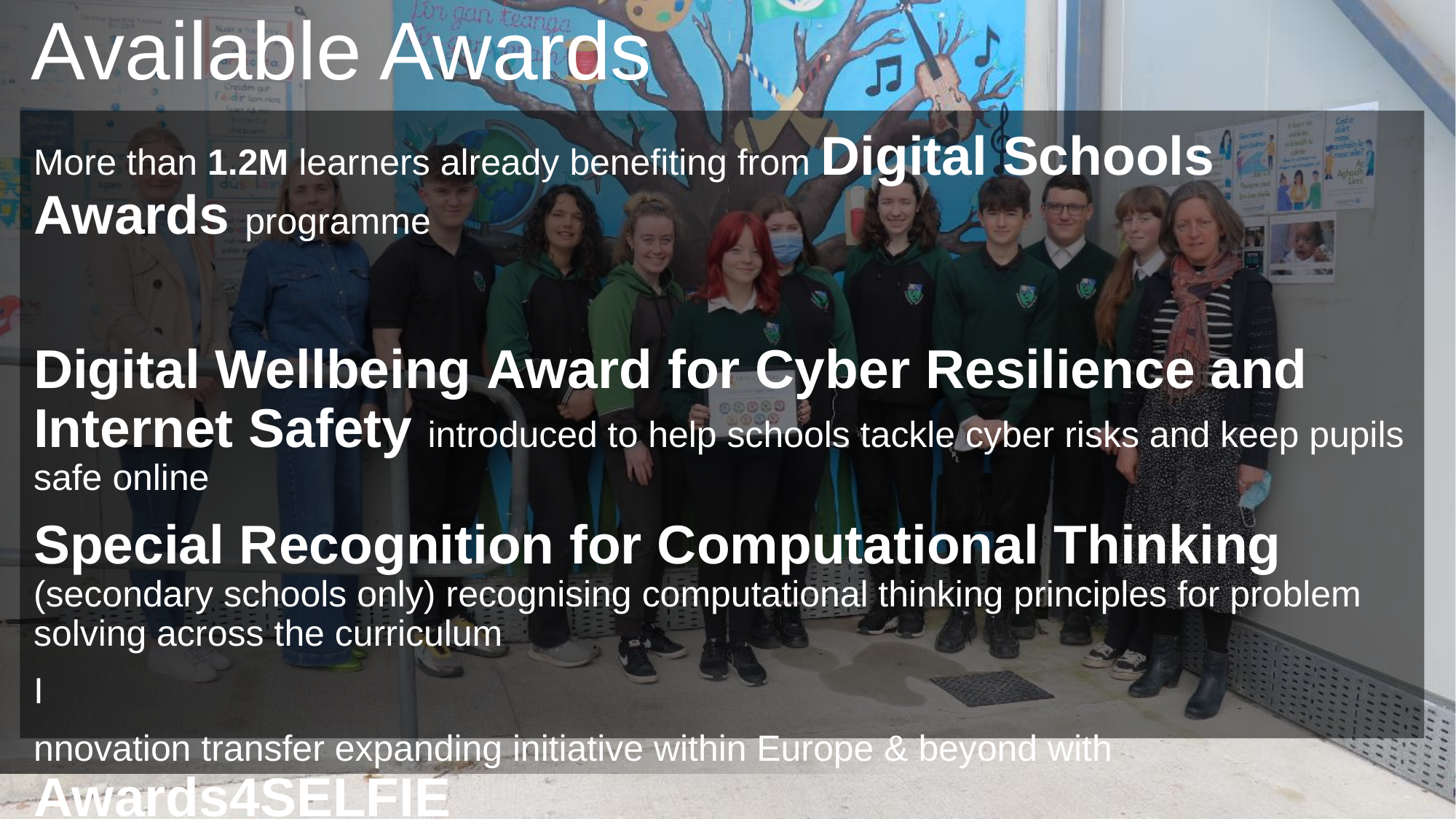

# Available Awards

More than 1.2M learners already benefiting from Digital Schools Awards programme

Digital Wellbeing Award for Cyber Resilience and Internet Safety introduced to help schools tackle cyber risks and keep pupils safe online
Special Recognition for Computational Thinking (secondary schools only) recognising computational thinking principles for problem solving across the curriculum
I
nnovation transfer expanding initiative within Europe & beyond with Awards4SELFIE
3